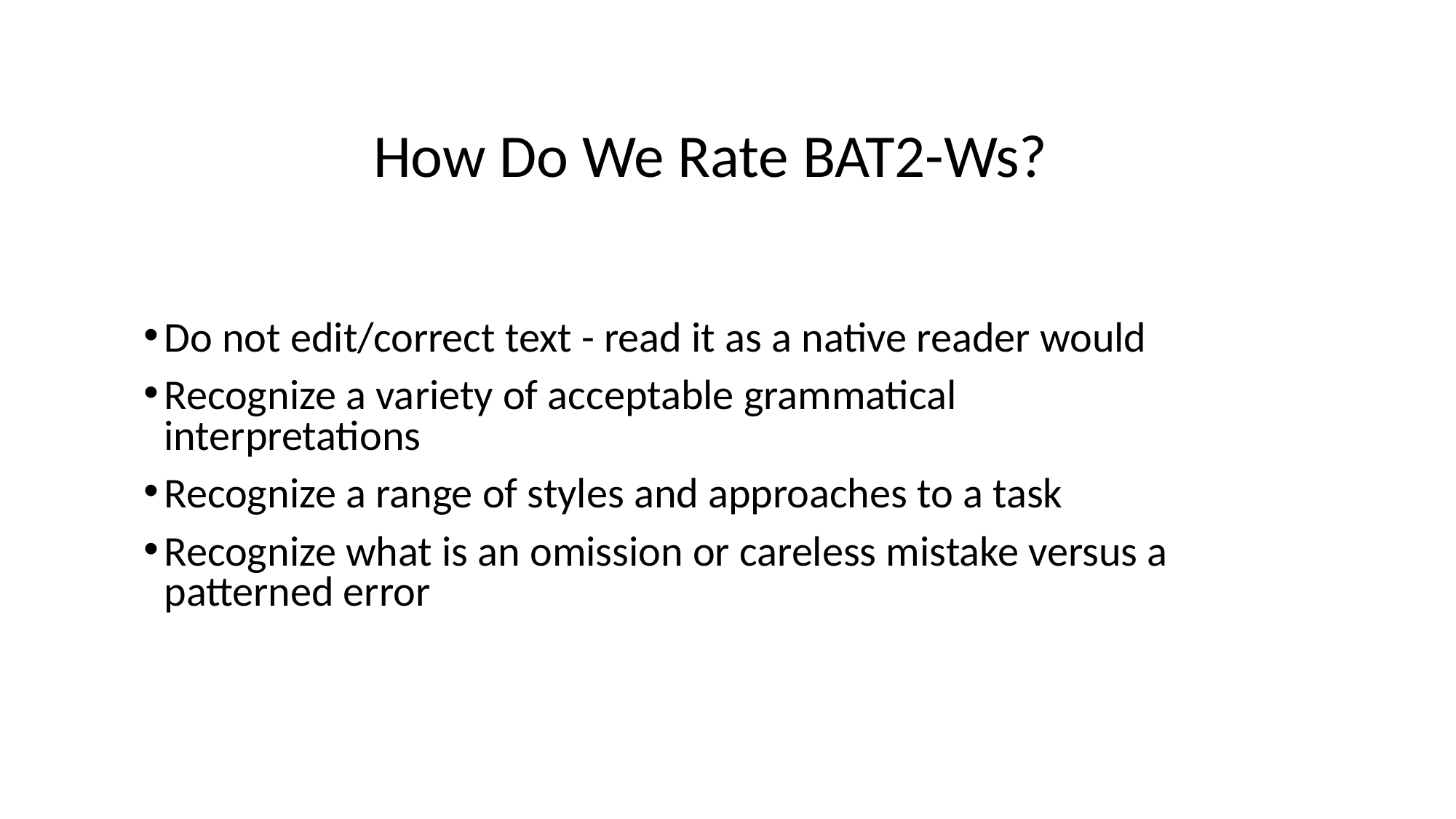

# How Do We Rate BAT2-Ws?

Do not edit/correct text - read it as a native reader would
Recognize a variety of acceptable grammatical interpretations
Recognize a range of styles and approaches to a task
Recognize what is an omission or careless mistake versus a patterned error